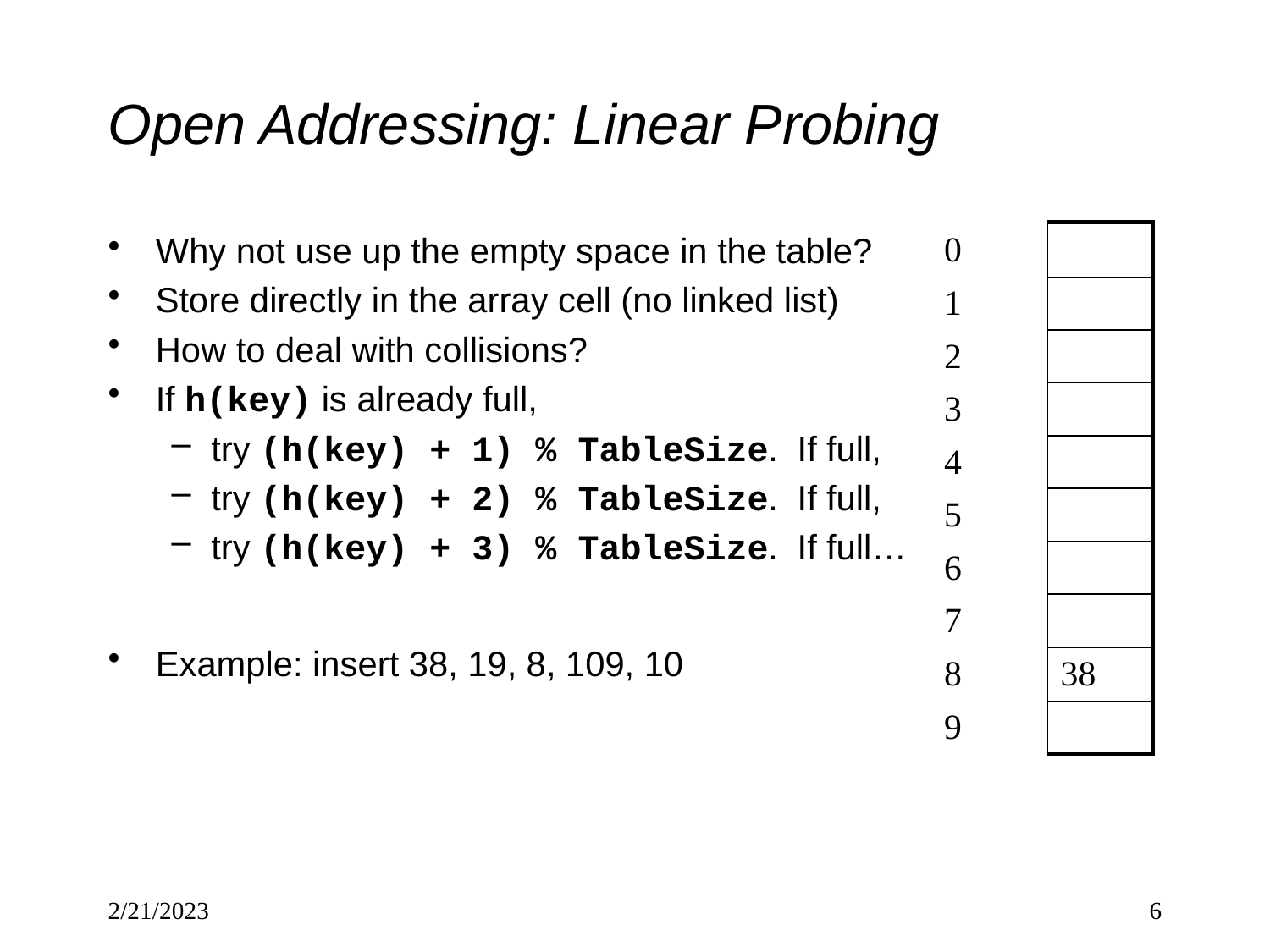

# Open Addressing: Linear Probing
Why not use up the empty space in the table?
Store directly in the array cell (no linked list)
How to deal with collisions?
If h(key) is already full,
try (h(key) + 1) % TableSize.  If full,
try (h(key) + 2) % TableSize.  If full,
try (h(key) + 3) % TableSize.  If full…

Example: insert 38, 19, 8, 109, 10
| 0 |  |
| --- | --- |
| 1 |  |
| 2 |  |
| 3 |  |
| 4 |  |
| 5 |  |
| 6 |  |
| 7 |  |
| 8 | 38 |
| 9 |  |
2/21/2023
6